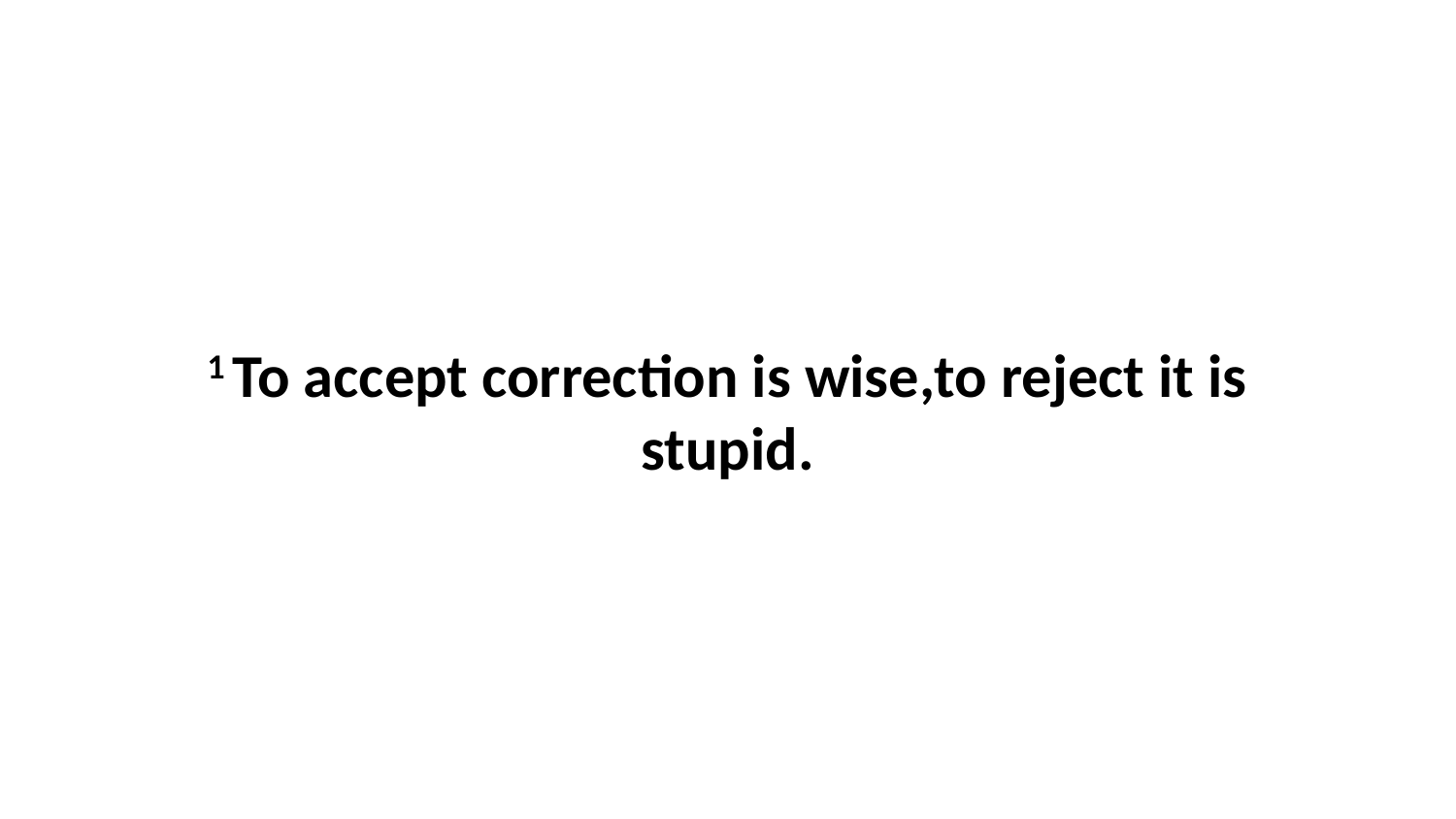

1 To accept correction is wise,to reject it is stupid.